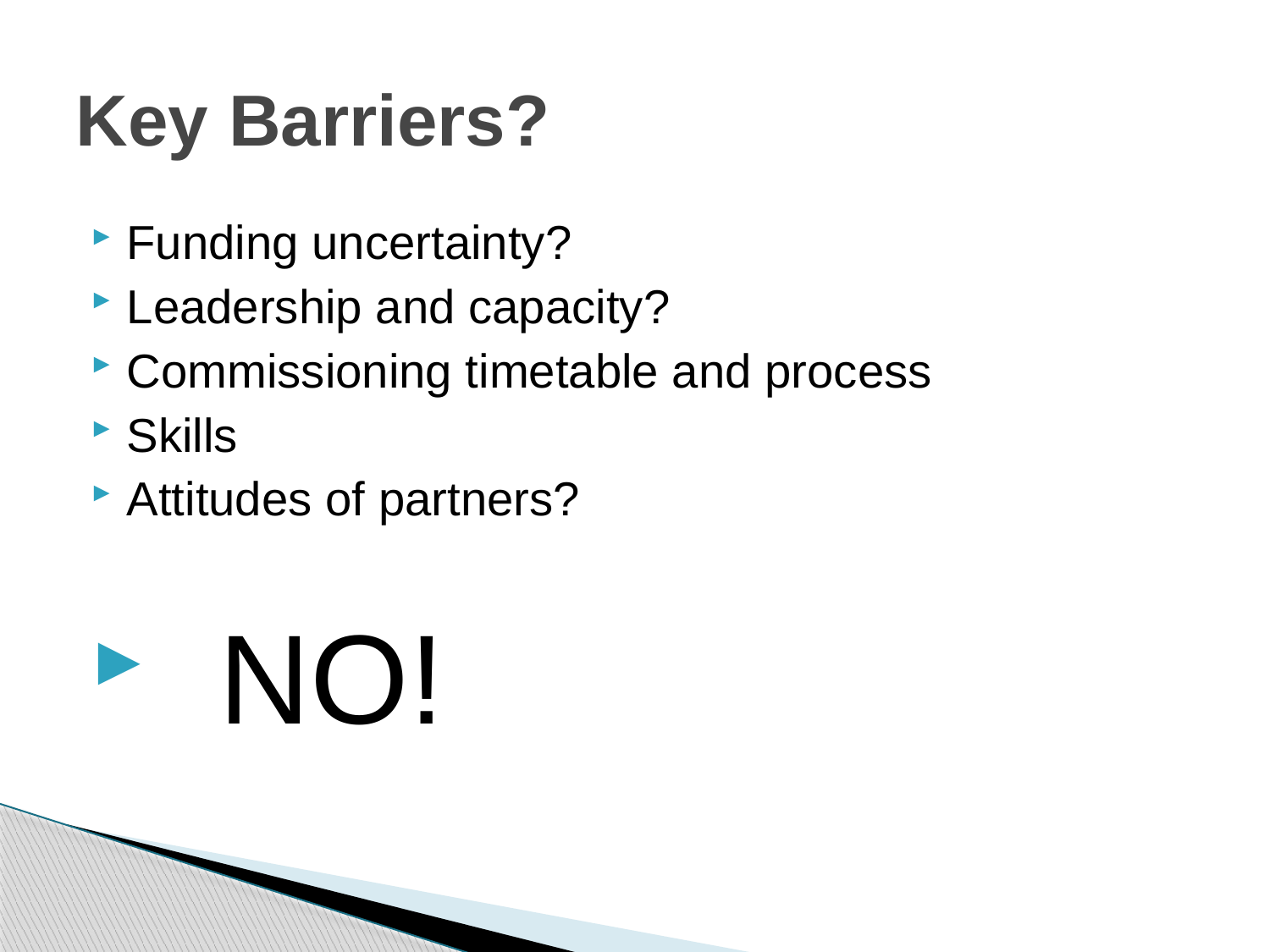

# Key Barriers?
Funding uncertainty?
Leadership and capacity?
Commissioning timetable and process
Skills
Attitudes of partners?

  NO!